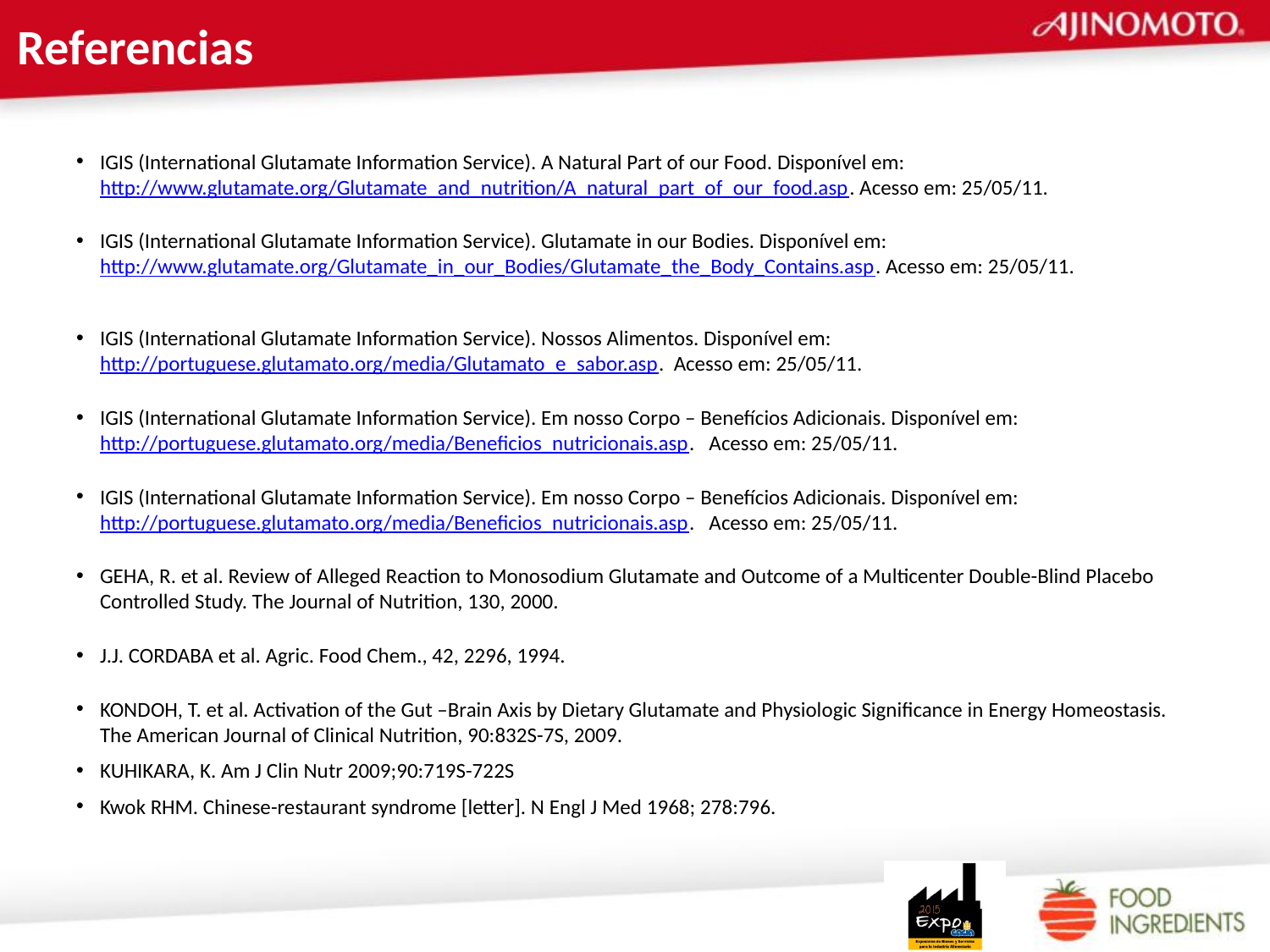

Referencias

IGIS (International Glutamate Information Service). A Natural Part of our Food. Disponível em: http://www.glutamate.org/Glutamate_and_nutrition/A_natural_part_of_our_food.asp. Acesso em: 25/05/11.

IGIS (International Glutamate Information Service). Glutamate in our Bodies. Disponível em: http://www.glutamate.org/Glutamate_in_our_Bodies/Glutamate_the_Body_Contains.asp. Acesso em: 25/05/11.

IGIS (International Glutamate Information Service). Nossos Alimentos. Disponível em: http://portuguese.glutamato.org/media/Glutamato_e_sabor.asp.  Acesso em: 25/05/11.

IGIS (International Glutamate Information Service). Em nosso Corpo – Benefícios Adicionais. Disponível em: http://portuguese.glutamato.org/media/Beneficios_nutricionais.asp.   Acesso em: 25/05/11.

IGIS (International Glutamate Information Service). Em nosso Corpo – Benefícios Adicionais. Disponível em: http://portuguese.glutamato.org/media/Beneficios_nutricionais.asp.   Acesso em: 25/05/11.

GEHA, R. et al. Review of Alleged Reaction to Monosodium Glutamate and Outcome of a Multicenter Double-Blind Placebo Controlled Study. The Journal of Nutrition, 130, 2000.

J.J. CORDABA et al. Agric. Food Chem., 42, 2296, 1994.

KONDOH, T. et al. Activation of the Gut –Brain Axis by Dietary Glutamate and Physiologic Significance in Energy Homeostasis. The American Journal of Clinical Nutrition, 90:832S-7S, 2009.
KUHIKARA, K. Am J Clin Nutr 2009;90:719S-722S
Kwok RHM. Chinese-restaurant syndrome [letter]. N Engl J Med 1968; 278:796.